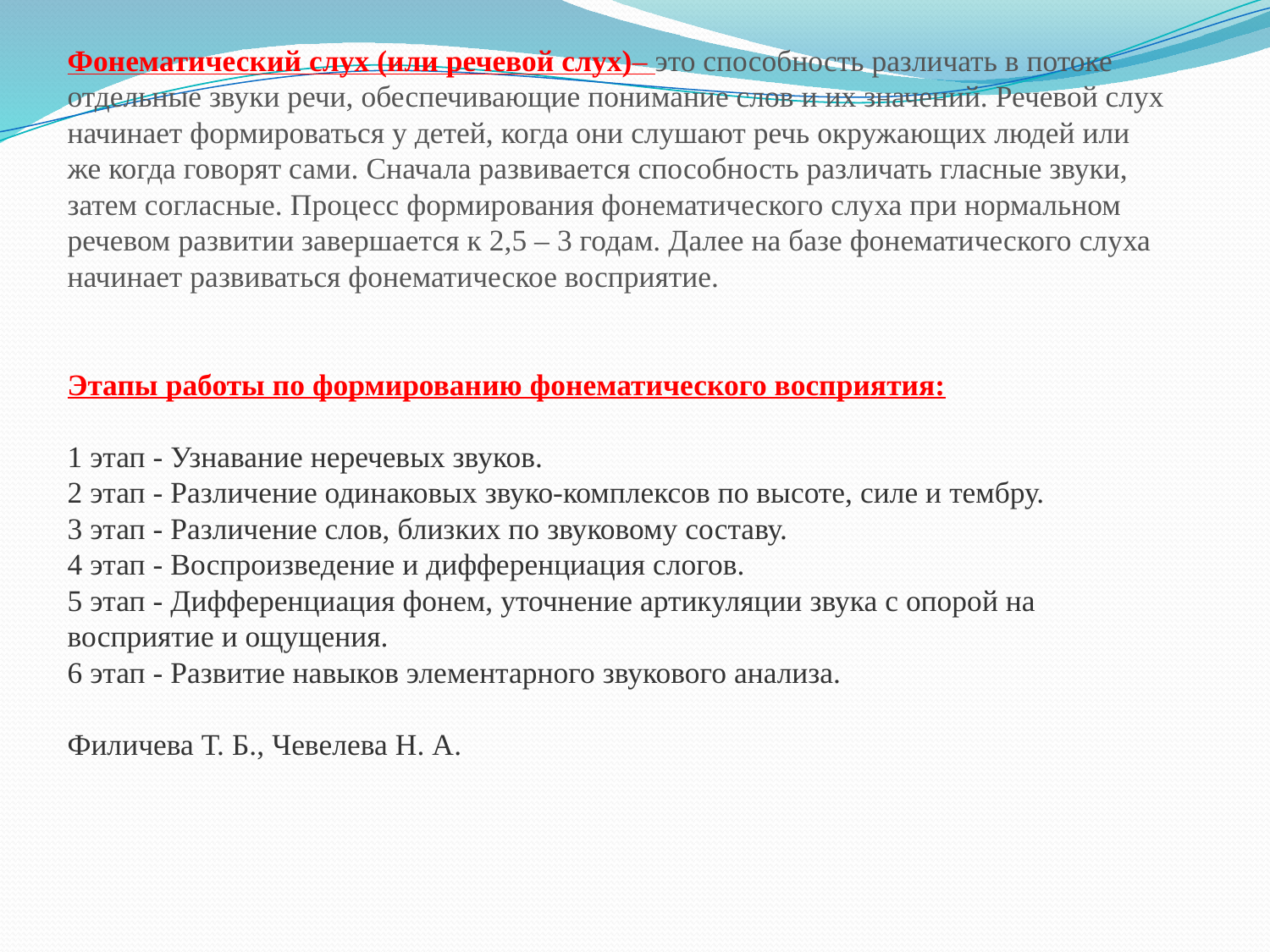

Фонематический слух (или речевой слух)– это способность различать в потоке отдельные звуки речи, обеспечивающие понимание слов и их значений. Речевой слух начинает формироваться у детей, когда они слушают речь окружающих людей или же когда говорят сами. Сначала развивается способность различать гласные звуки, затем согласные. Процесс формирования фонематического слуха при нормальном речевом развитии завершается к 2,5 – 3 годам. Далее на базе фонематического слуха начинает развиваться фонематическое восприятие.

Этапы работы по формированию фонематического восприятия:

1 этап - Узнавание неречевых звуков.
2 этап - Различение одинаковых звуко-комплексов по высоте, силе и тембру.
3 этап - Различение слов, близких по звуковому составу.
4 этап - Воспроизведение и дифференциация слогов.
5 этап - Дифференциация фонем, уточнение артикуляции звука с опорой на восприятие и ощущения.
6 этап - Развитие навыков элементарного звукового анализа.

Филичева Т. Б., Чевелева Н. А.